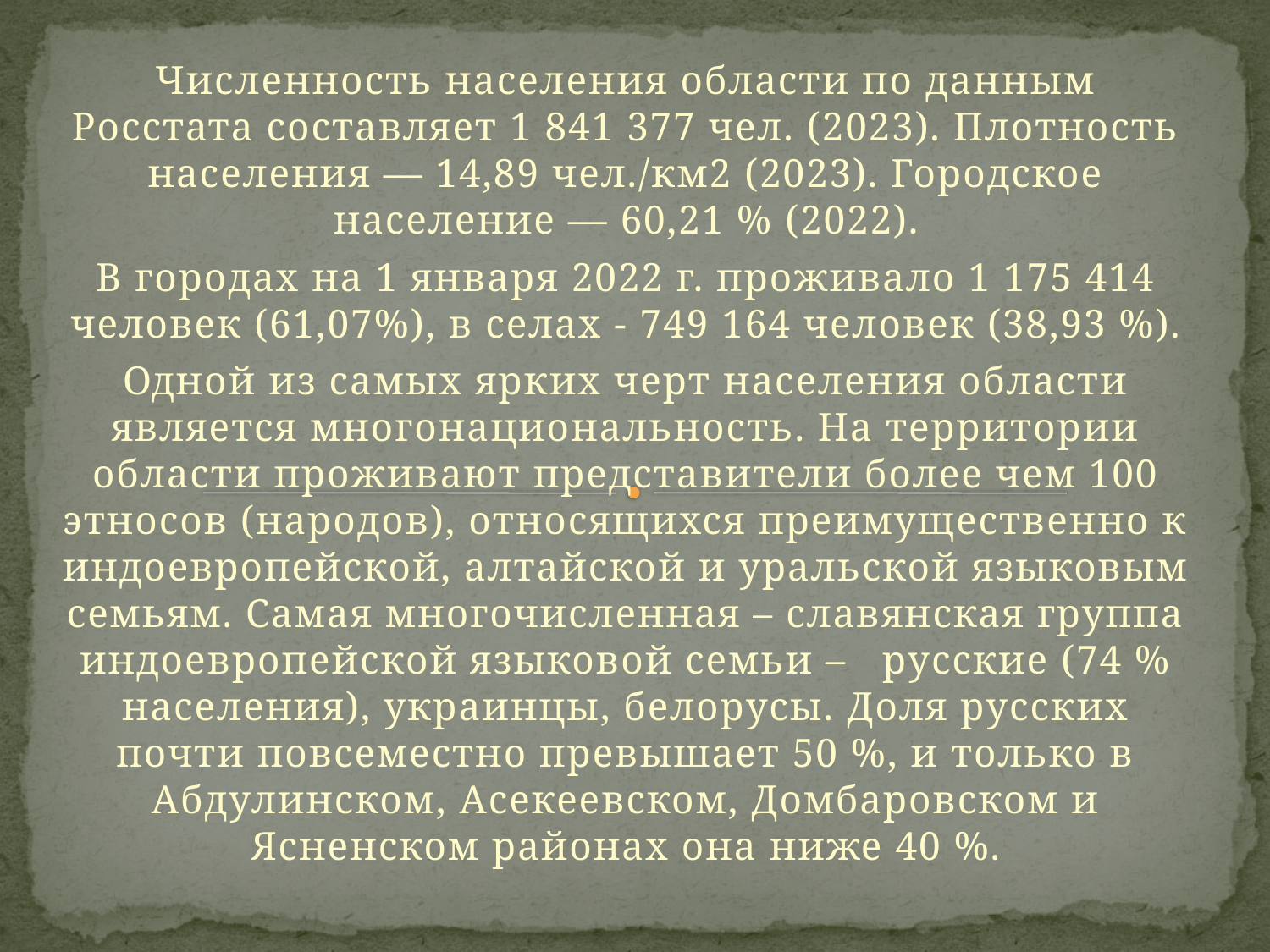

Численность населения области по данным Росстата составляет 1 841 377 чел. (2023). Плотность населения — 14,89 чел./км2 (2023). Городское население — 60,21 % (2022).
В городах на 1 января 2022 г. проживало 1 175 414 человек (61,07%), в селах - 749 164 человек (38,93 %).
Одной из самых ярких черт населения области является многонациональность. На территории области проживают представители более чем 100 этносов (народов), относящихся преимущественно к индоевропейской, алтайской и уральской языковым семьям. Самая многочисленная – славянская группа индоевропейской языковой семьи –   русские (74 % населения), украинцы, белорусы. Доля русских почти повсеместно превышает 50 %, и только в Абдулинском, Асекеевском, Домбаровском и Ясненском районах она ниже 40 %.